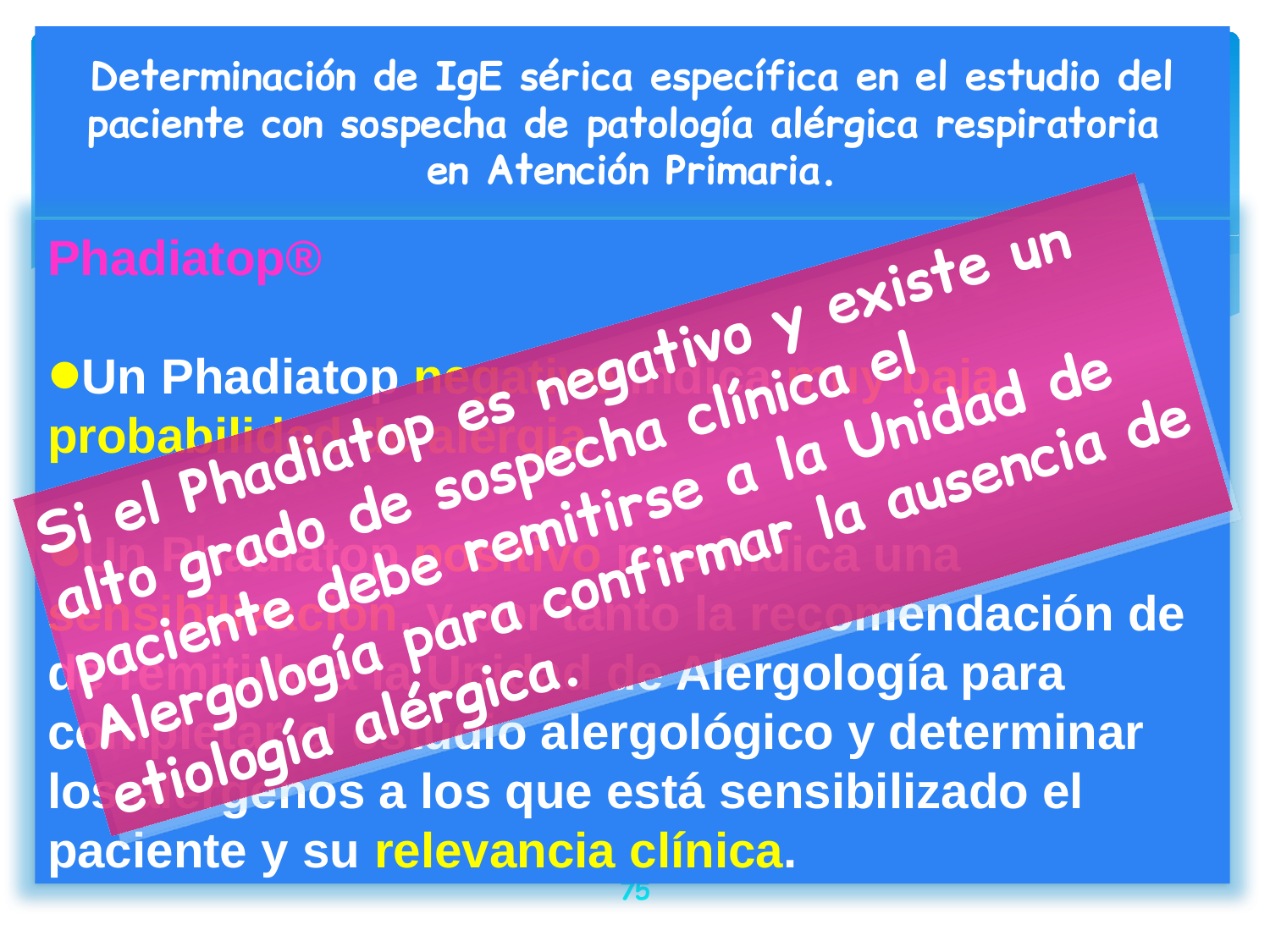

# Determinación de IgE sérica específica en el estudio del paciente con sospecha de patología alérgica respiratoria en Atención Primaria.
Phadiatop®

Un Phadiatop negativo indica muy baja probabilidad de alergia

Un Phadiatop positivo nos indica una sensibilización, y por tanto la recomendación de  de remitirlo a la Unidad de Alergología para completar el estudio alergológico y determinar los alérgenos a los que está sensibilizado el paciente y su relevancia clínica.
Si el Phadiatop es negativo y existe un alto grado de sospecha clínica el paciente debe remitirse a la Unidad de Alergología para confirmar la ausencia de etiología alérgica.
75